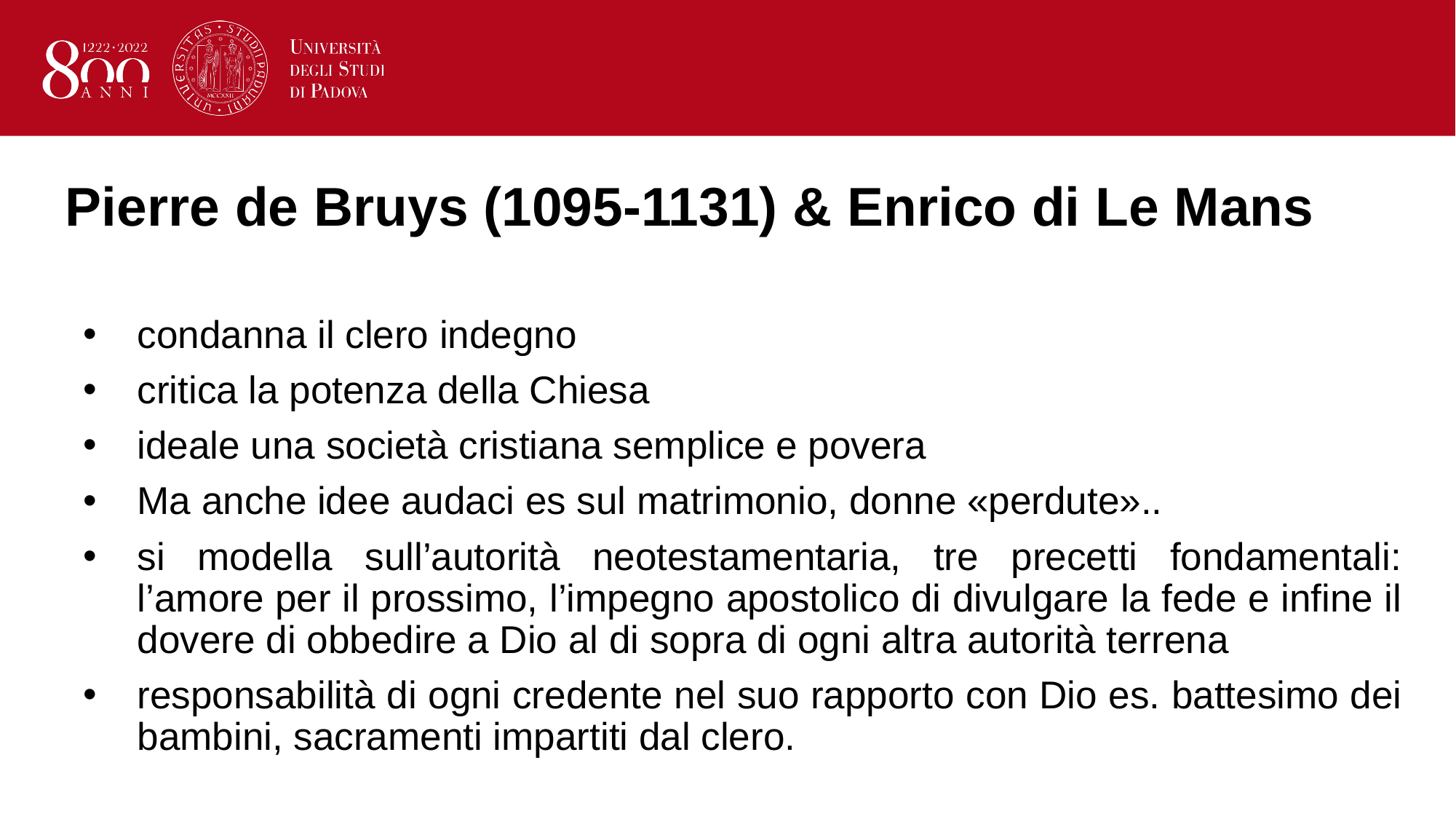

# Pierre de Bruys (1095-1131) & Enrico di Le Mans
condanna il clero indegno
critica la potenza della Chiesa
ideale una società cristiana semplice e povera
Ma anche idee audaci es sul matrimonio, donne «perdute»..
si modella sull’autorità neotestamentaria, tre precetti fondamentali: l’amore per il prossimo, l’impegno apostolico di divulgare la fede e infine il dovere di obbedire a Dio al di sopra di ogni altra autorità terrena
responsabilità di ogni credente nel suo rapporto con Dio es. battesimo dei bambini, sacramenti impartiti dal clero.